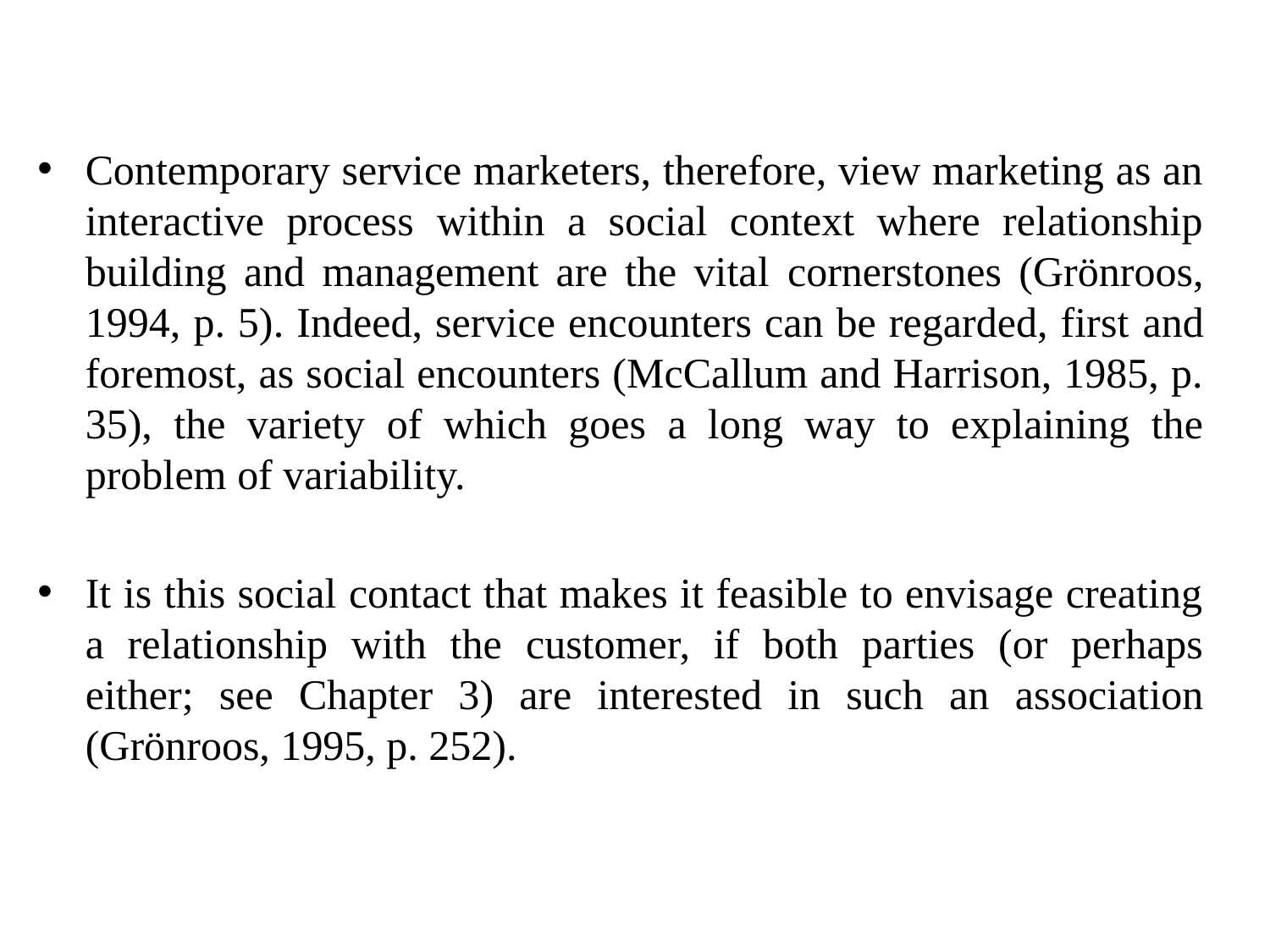

Contemporary service marketers, therefore, view marketing as an interactive process within a social context where relationship building and management are the vital cornerstones (Grönroos, 1994, p. 5). Indeed, service encounters can be regarded, first and foremost, as social encounters (McCallum and Harrison, 1985, p. 35), the variety of which goes a long way to explaining the problem of variability.

It is this social contact that makes it feasible to envisage creating a relationship with the customer, if both parties (or perhaps either; see Chapter 3) are interested in such an association (Grönroos, 1995, p. 252).